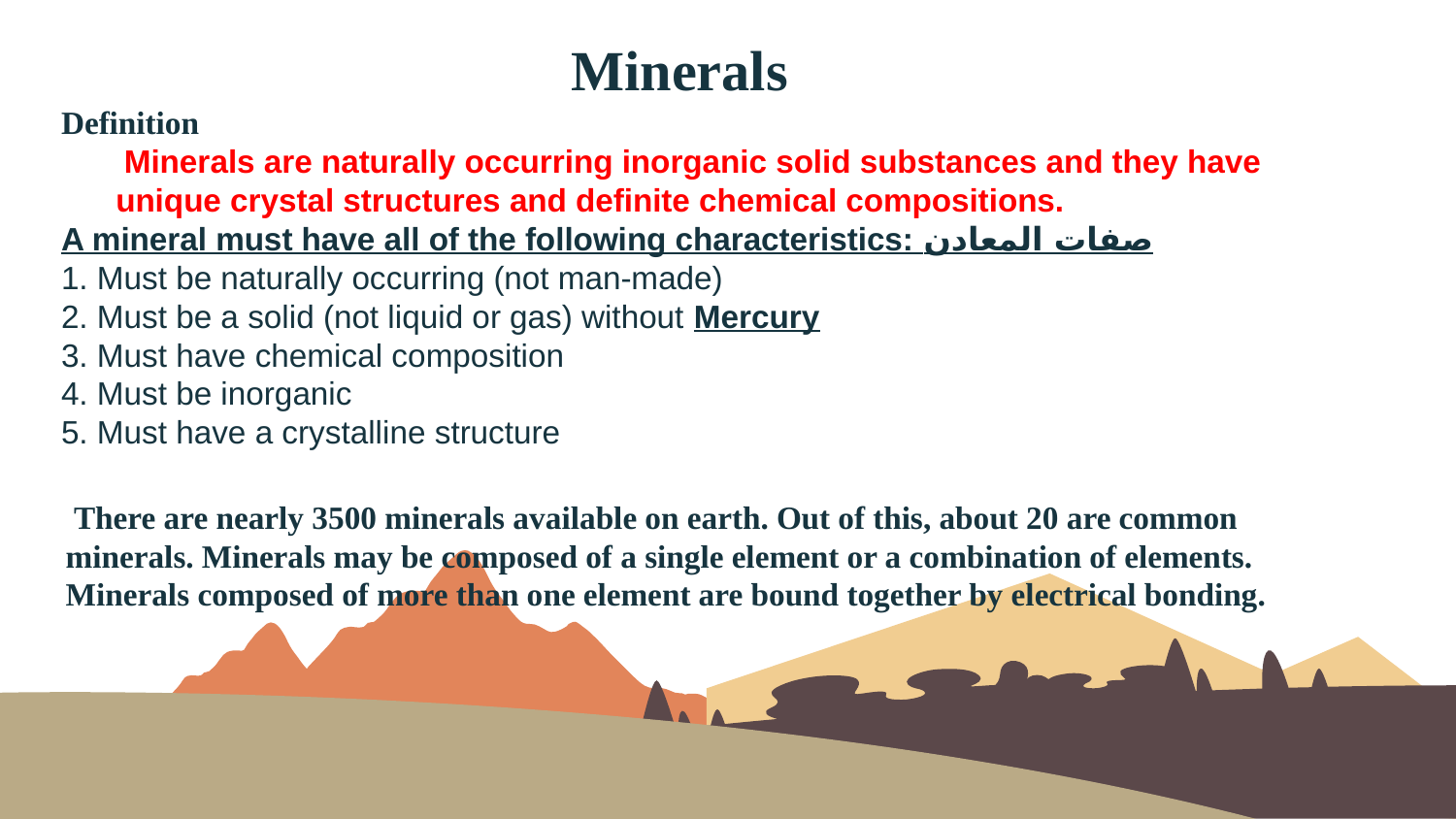

Minerals
Definition
       Minerals are naturally occurring inorganic solid substances and they have unique crystal structures and definite chemical compositions.
A mineral must have all of the following characteristics: صفات المعادن
1. Must be naturally occurring (not man‐made)
2. Must be a solid (not liquid or gas) without Mercury
3. Must have chemical composition
4. Must be inorganic
5. Must have a crystalline structure

 There are nearly 3500 minerals available on earth. Out of this, about 20 are common minerals. Minerals may be composed of a single element or a combination of elements. Minerals composed of more than one element are bound together by electrical bonding.